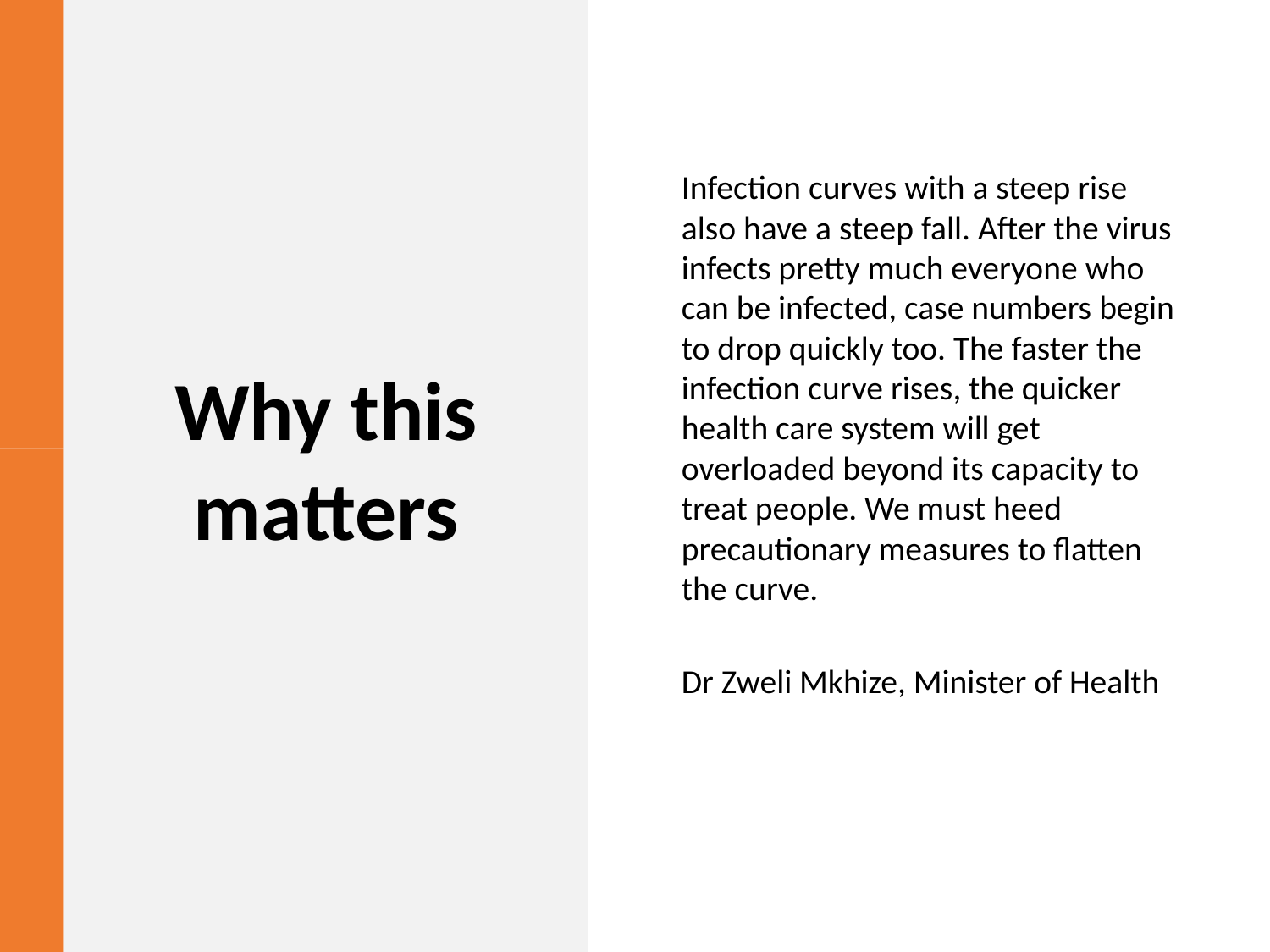

Infection curves with a steep rise also have a steep fall. After the virus infects pretty much everyone who can be infected, case numbers begin to drop quickly too. The faster the infection curve rises, the quicker health care system will get overloaded beyond its capacity to treat people. We must heed precautionary measures to flatten the curve.

Dr Zweli Mkhize, Minister of Health

# Why this matters